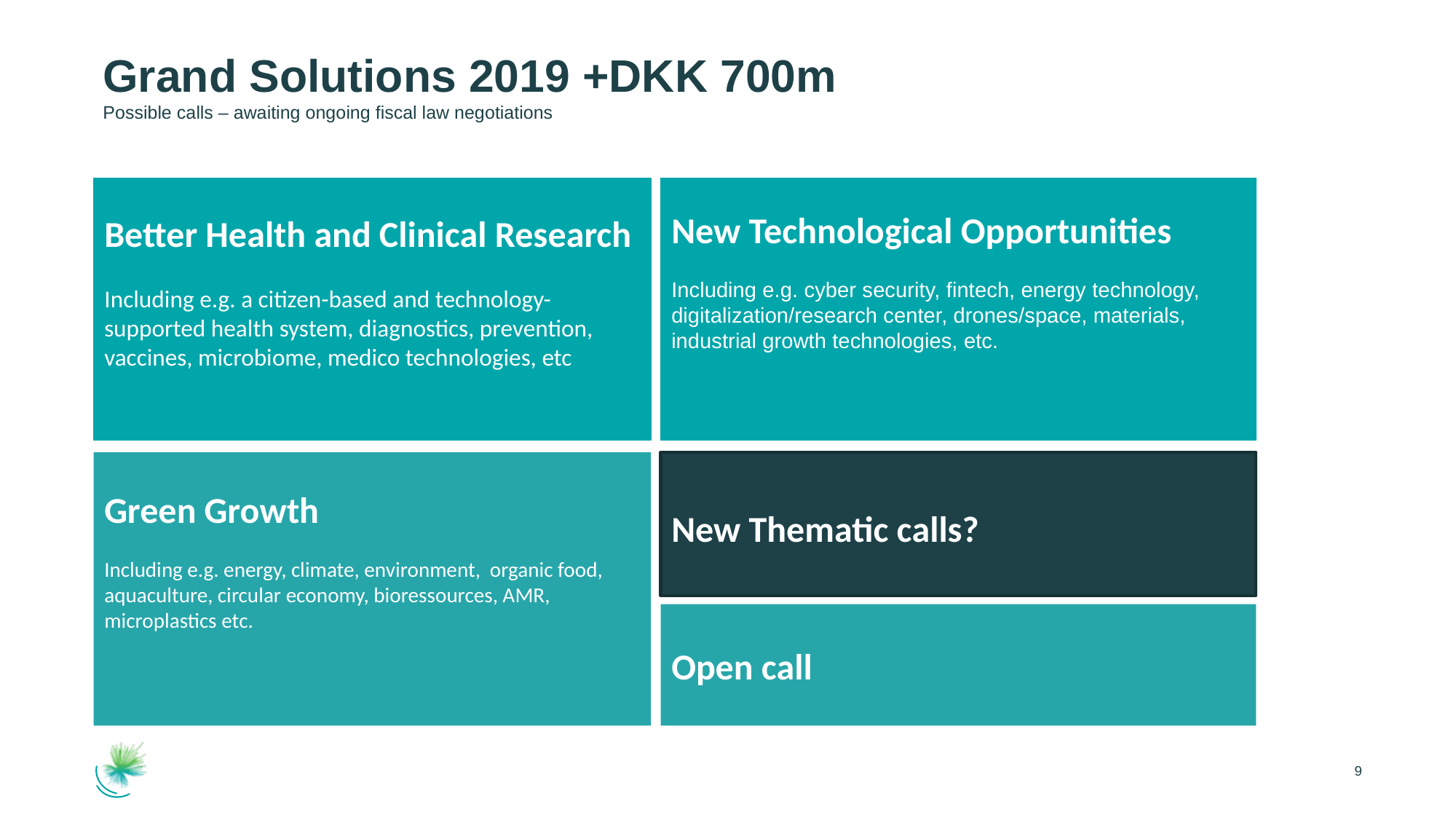

# Grand Solutions 2019 +DKK 700m Possible calls – awaiting ongoing fiscal law negotiations

Better Health and Clinical Research

Including e.g. a citizen-based and technology-supported health system, diagnostics, prevention, vaccines, microbiome, medico technologies, etc

New Technological Opportunities

Including e.g. cyber security, fintech, energy technology, digitalization/research center, drones/space, materials, industrial growth technologies, etc.

Green Growth

Including e.g. energy, climate, environment,  organic food, aquaculture, circular economy, bioressources, AMR, microplastics etc.

New Thematic calls?

Open call
9